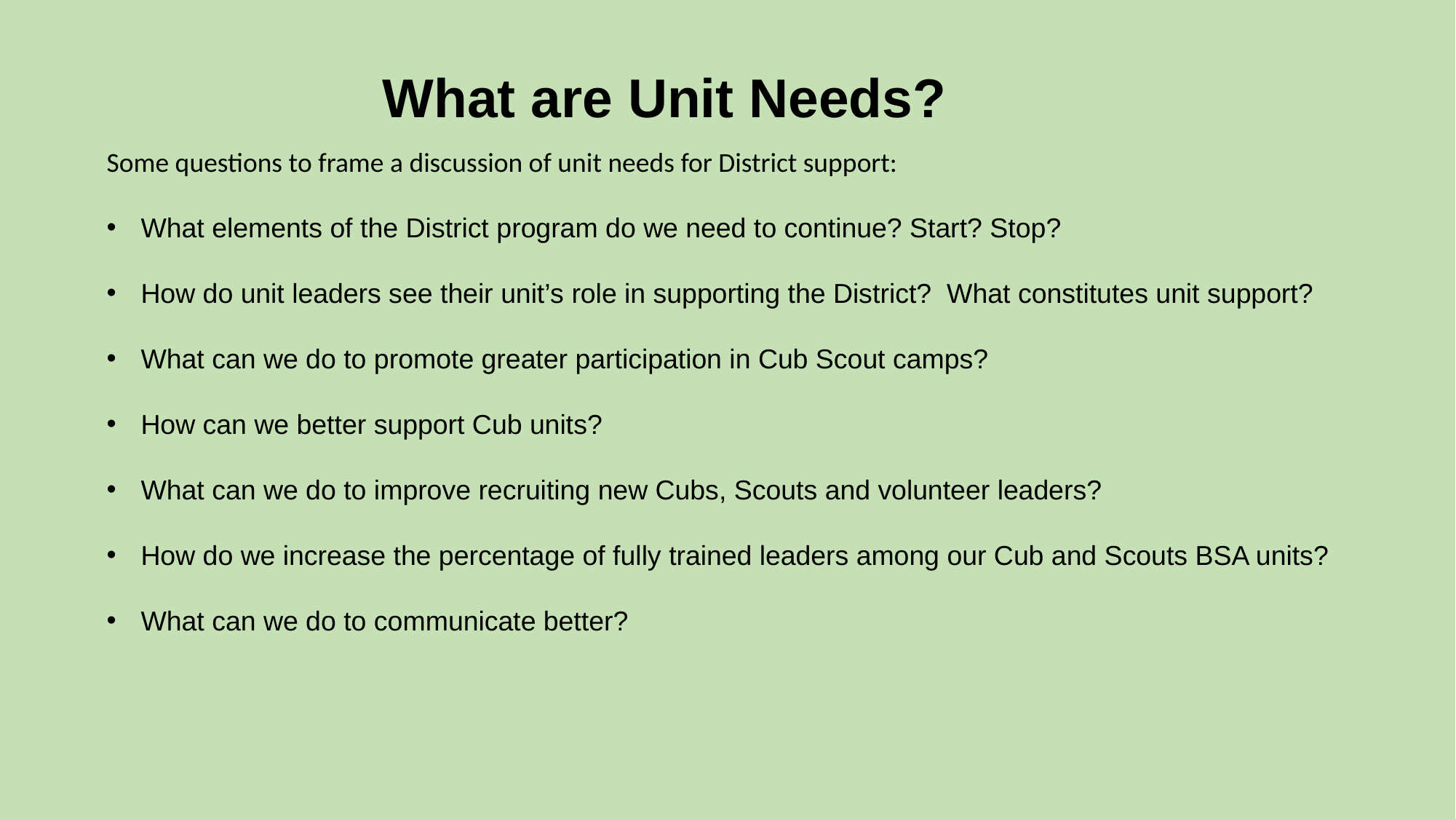

What are Unit Needs?
Some questions to frame a discussion of unit needs for District support:

What elements of the District program do we need to continue? Start? Stop?

How do unit leaders see their unit’s role in supporting the District?  What constitutes unit support?

What can we do to promote greater participation in Cub Scout camps?

How can we better support Cub units?

What can we do to improve recruiting new Cubs, Scouts and volunteer leaders?

How do we increase the percentage of fully trained leaders among our Cub and Scouts BSA units?

What can we do to communicate better?